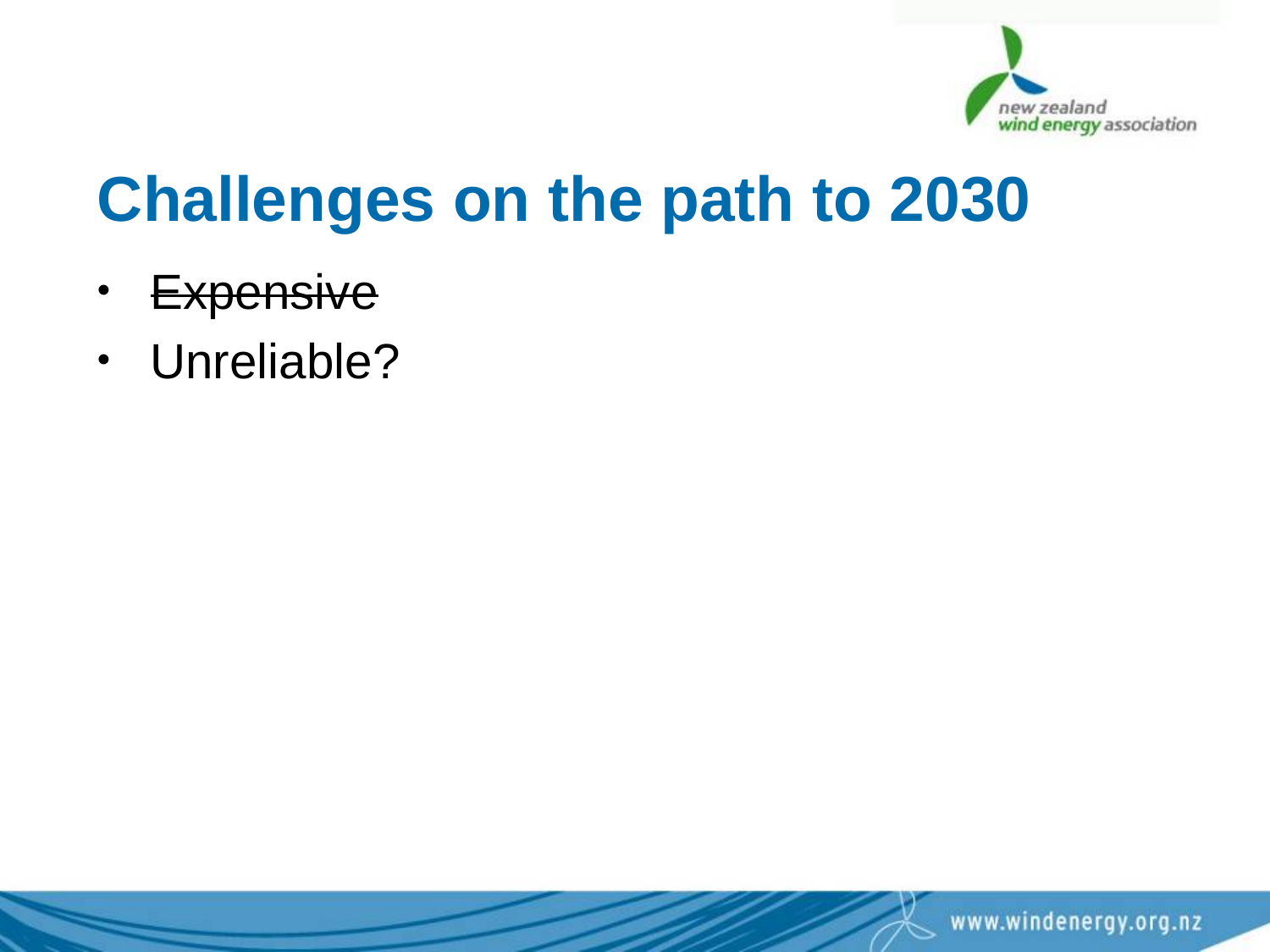

# Challenges on the path to 2030
Expensive
Unreliable?